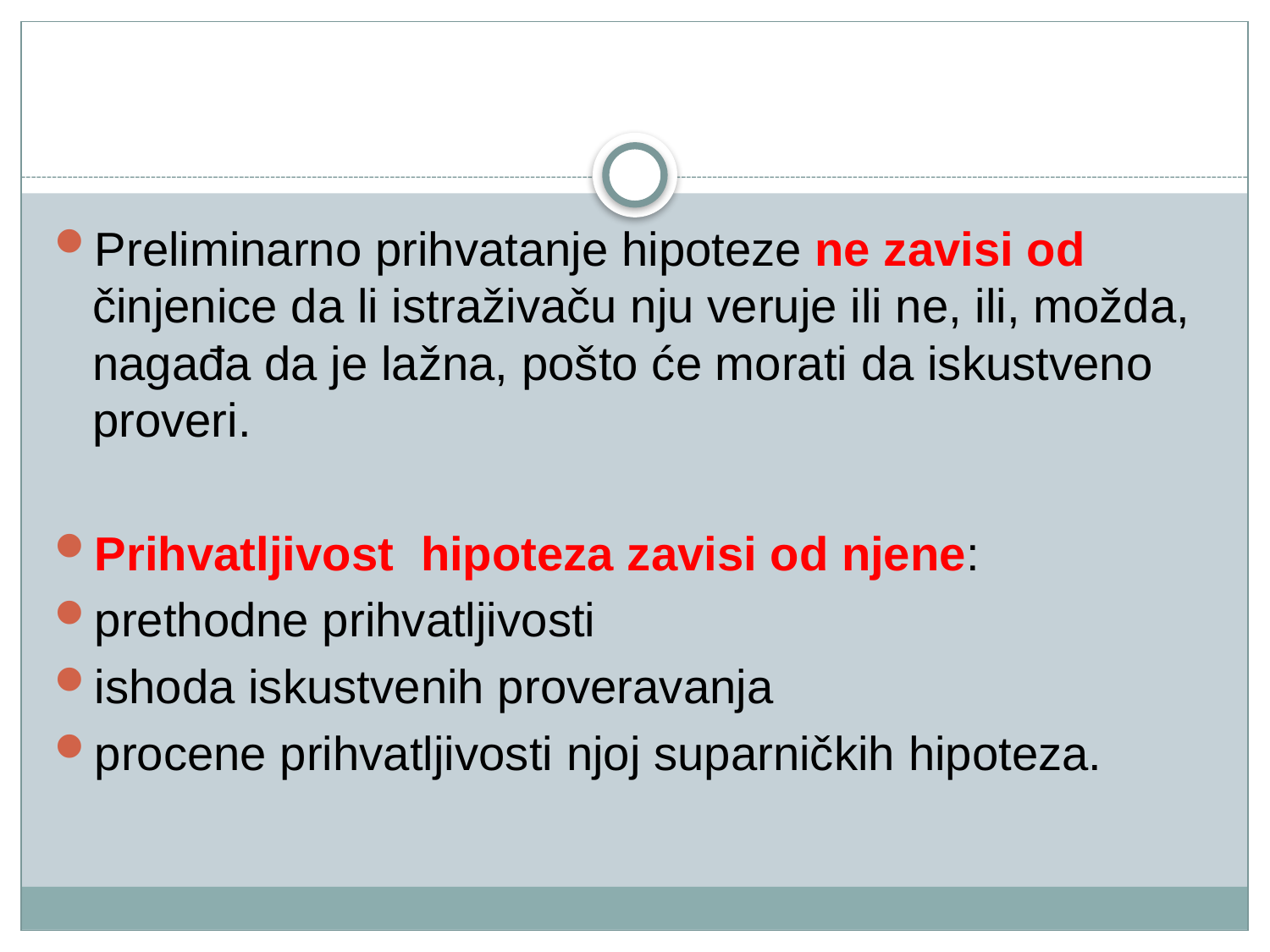

#
Preliminarno prihvatanje hipoteze ne zavisi od činjenice da li istraživaču nju veruje ili ne, ili, možda, nagađa da je lažna, pošto će morati da iskustveno proveri.

Prihvatljivost  hipoteza zavisi od njene:
prethodne prihvatljivosti
ishoda iskustvenih proveravanja
procene prihvatljivosti njoj suparničkih hipoteza.